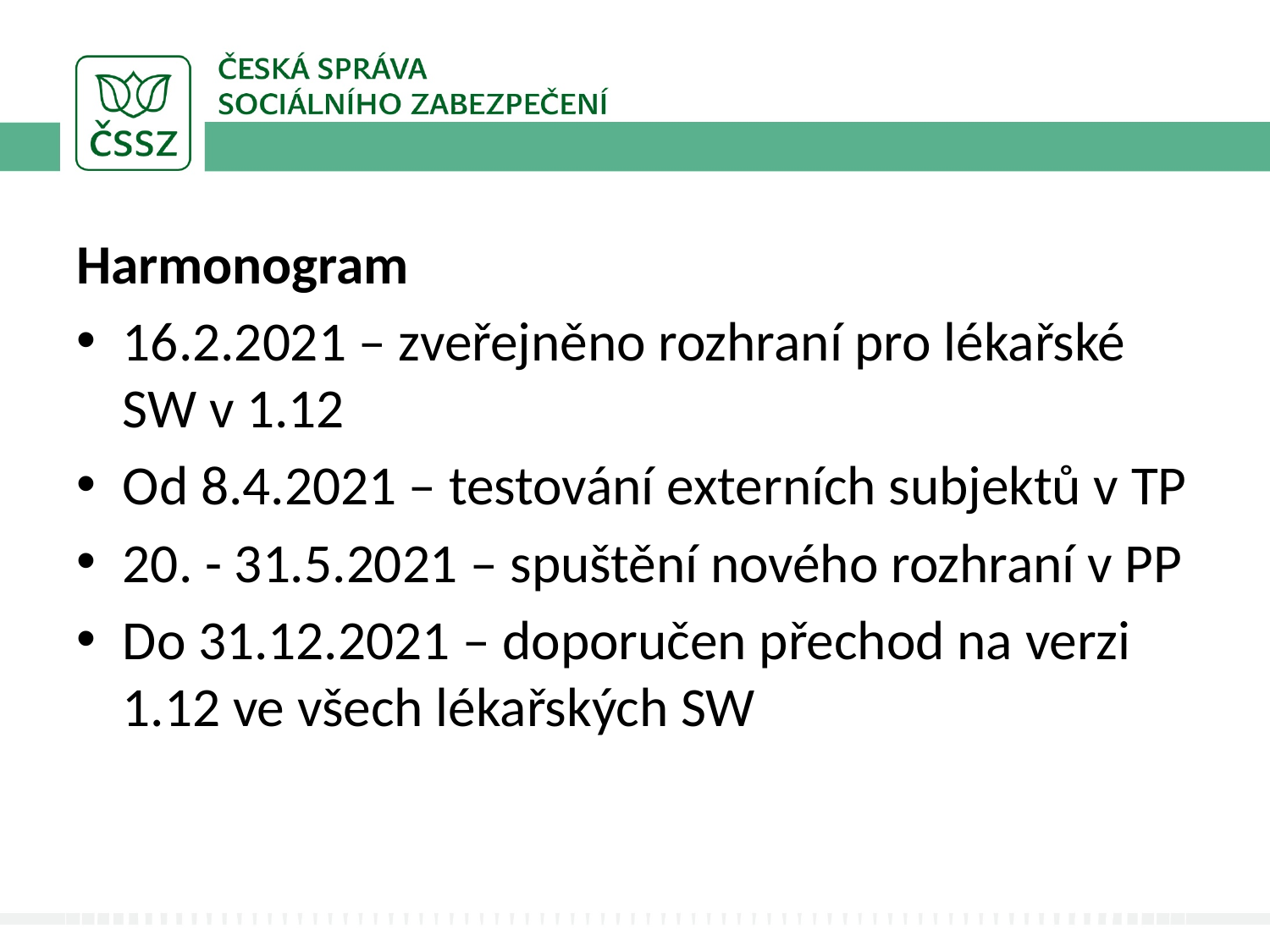

#
Harmonogram
16.2.2021 – zveřejněno rozhraní pro lékařské SW v 1.12
Od 8.4.2021 – testování externích subjektů v TP
20. - 31.5.2021 – spuštění nového rozhraní v PP
Do 31.12.2021 – doporučen přechod na verzi 1.12 ve všech lékařských SW